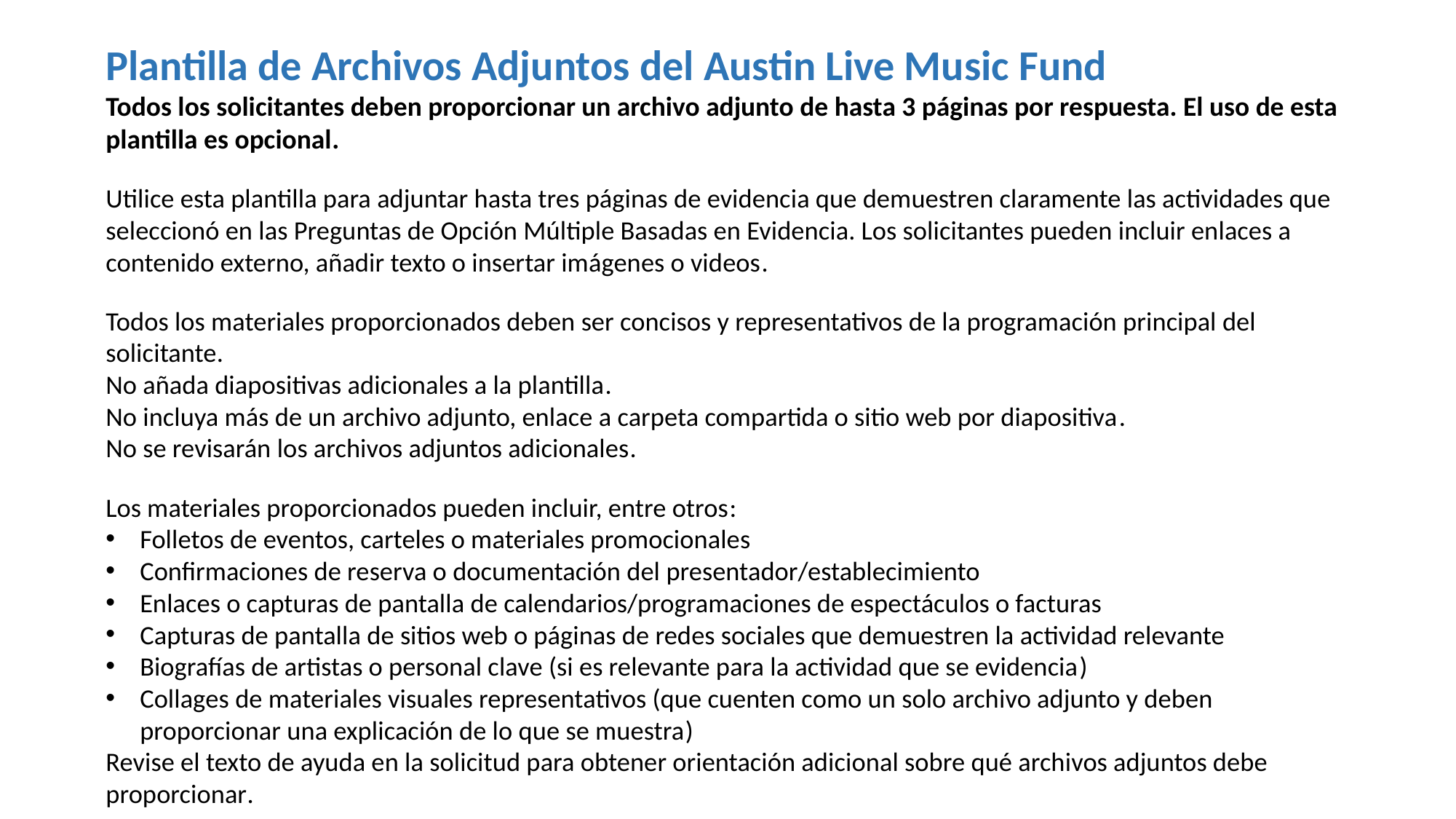

Plantilla de Archivos Adjuntos del Austin Live Music Fund
Todos los solicitantes deben proporcionar un archivo adjunto de hasta 3 páginas por respuesta. El uso de esta plantilla es opcional.

Utilice esta plantilla para adjuntar hasta tres páginas de evidencia que demuestren claramente las actividades que seleccionó en las Preguntas de Opción Múltiple Basadas en Evidencia. Los solicitantes pueden incluir enlaces a contenido externo, añadir texto o insertar imágenes o videos.

Todos los materiales proporcionados deben ser concisos y representativos de la programación principal del solicitante.
No añada diapositivas adicionales a la plantilla.
No incluya más de un archivo adjunto, enlace a carpeta compartida o sitio web por diapositiva.
No se revisarán los archivos adjuntos adicionales.

Los materiales proporcionados pueden incluir, entre otros:
Folletos de eventos, carteles o materiales promocionales
Confirmaciones de reserva o documentación del presentador/establecimiento
Enlaces o capturas de pantalla de calendarios/programaciones de espectáculos o facturas
Capturas de pantalla de sitios web o páginas de redes sociales que demuestren la actividad relevante
Biografías de artistas o personal clave (si es relevante para la actividad que se evidencia)
Collages de materiales visuales representativos (que cuenten como un solo archivo adjunto y deben proporcionar una explicación de lo que se muestra)
Revise el texto de ayuda en la solicitud para obtener orientación adicional sobre qué archivos adjuntos debe proporcionar.